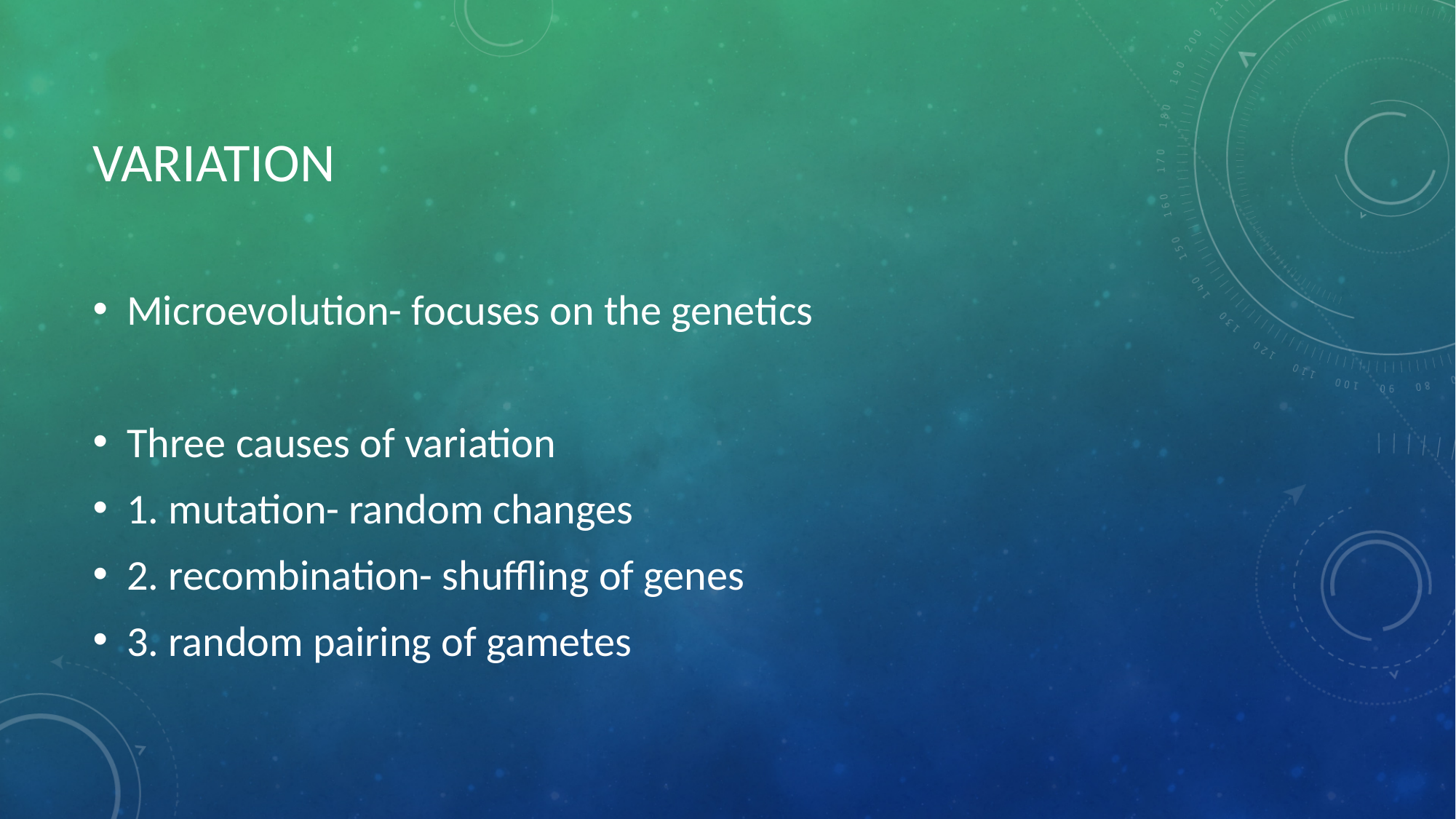

# variation
Microevolution- focuses on the genetics

Three causes of variation
1. mutation- random changes
2. recombination- shuffling of genes
3. random pairing of gametes